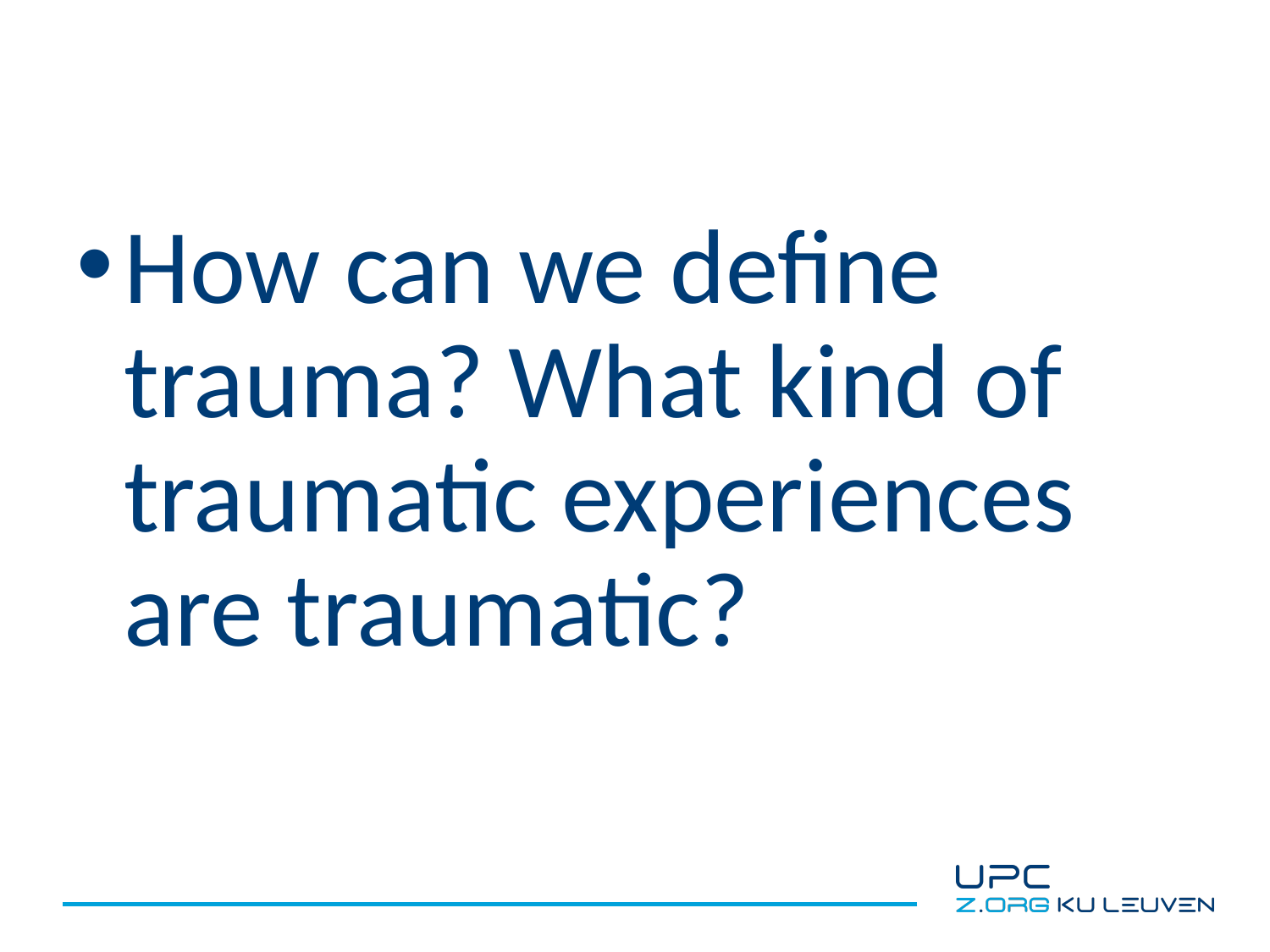

#
How can we define trauma? What kind of traumatic experiences are traumatic?